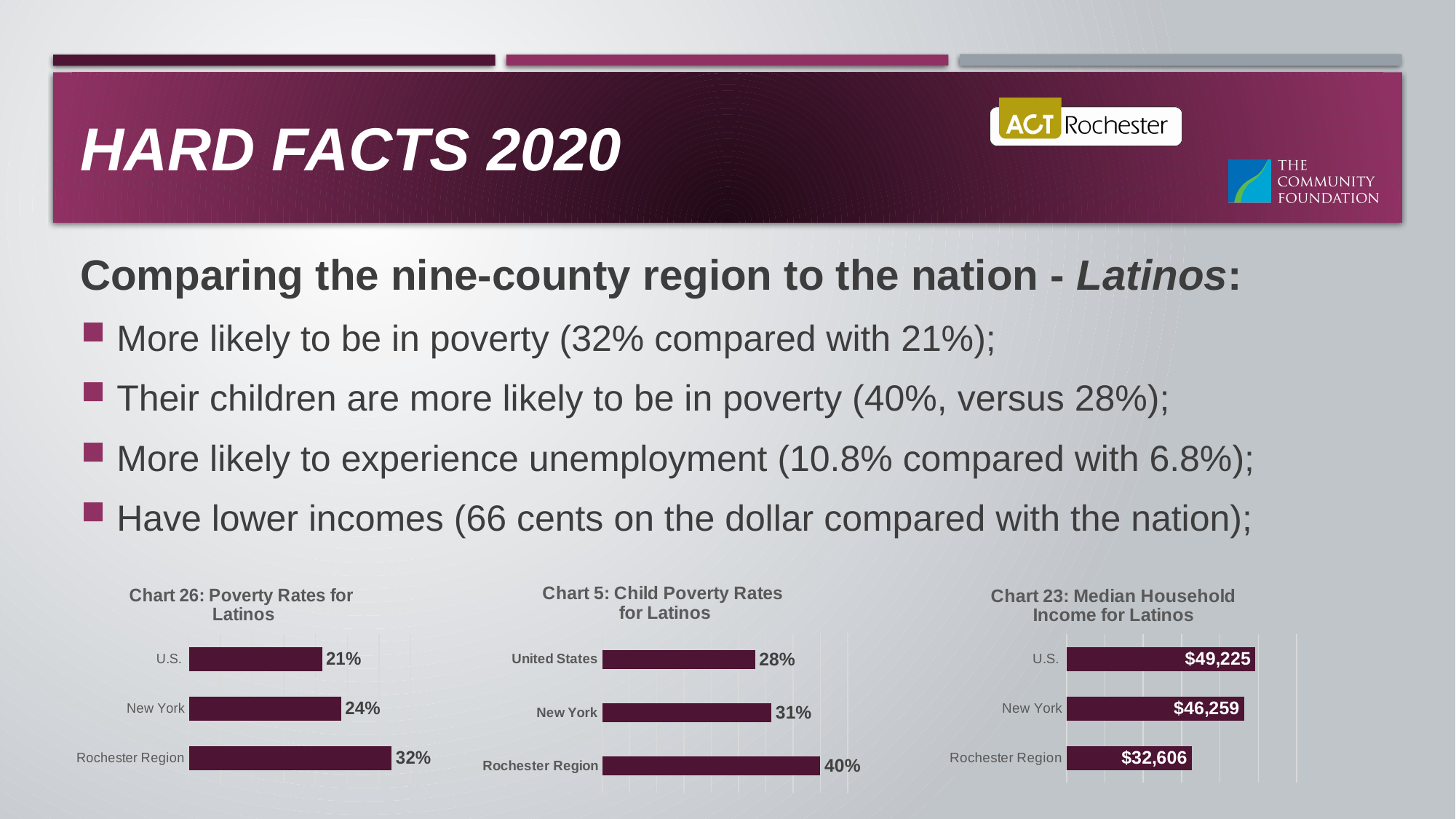

# Hard Facts 2020
Comparing the nine-county region to the nation - Latinos:
More likely to be in poverty (32% compared with 21%);
Their children are more likely to be in poverty (40%, versus 28%);
More likely to experience unemployment (10.8% compared with 6.8%);
Have lower incomes (66 cents on the dollar compared with the nation);

### Chart: Chart 5: Child Poverty Rates
for Latinos

| Category | Series 1 |
|---|---|
| Rochester Region | 0.4 |
| New York | 0.31 |
| United States | 0.28 |

### Chart: Chart 26: Poverty Rates for
Latinos

| Category | Series 1 |
|---|---|
| Rochester Region | 0.32 |
| New York | 0.24 |
| U.S.  | 0.21 |

### Chart: Chart 23: Median Household Income for Latinos

| Category | Series 1 |
|---|---|
| Rochester Region | 32606.0 |
| New York | 46259.0 |
| U.S.  | 49225.0 |